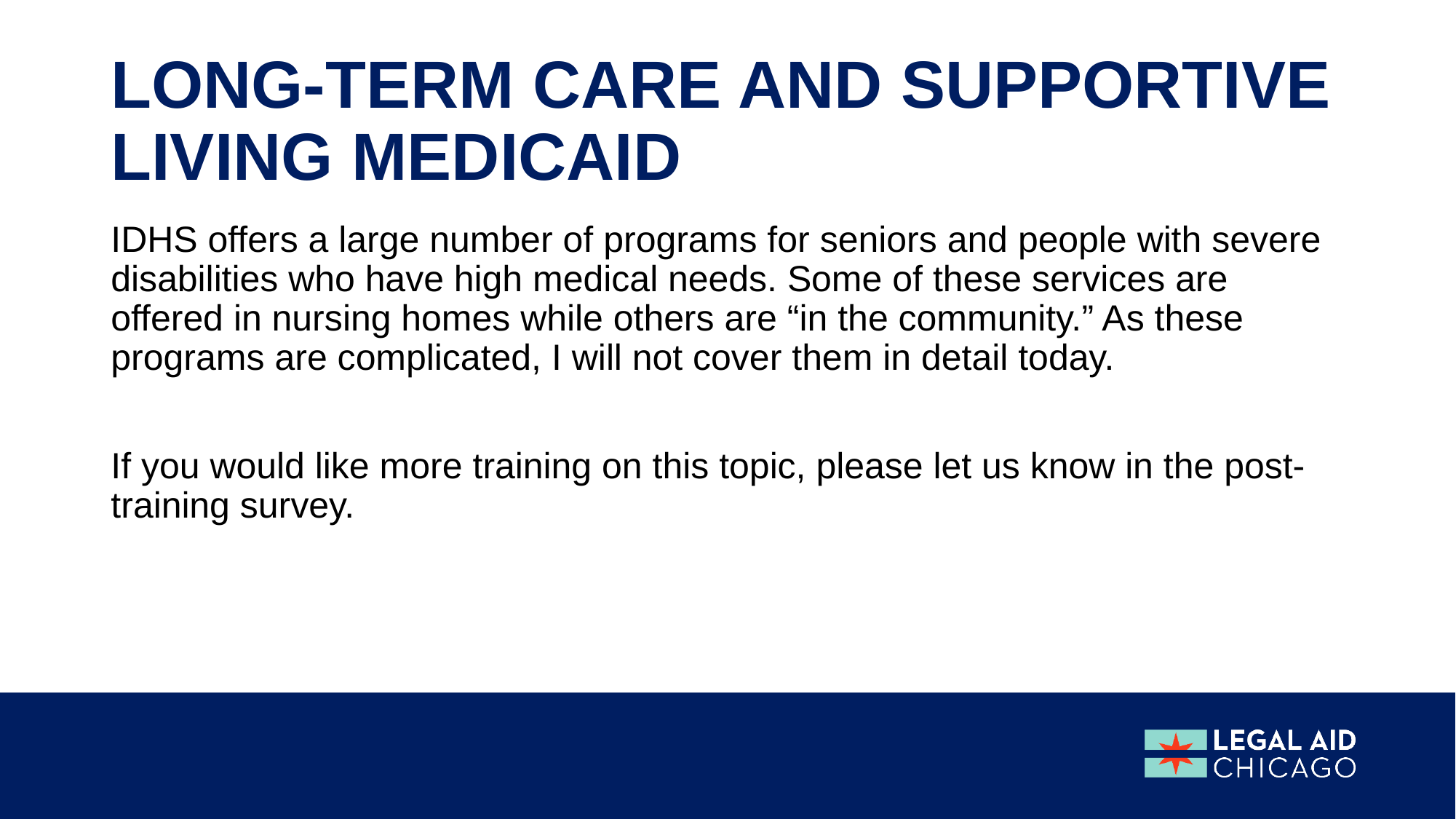

# Long-term care and supportive living medicaid
IDHS offers a large number of programs for seniors and people with severe disabilities who have high medical needs. Some of these services are offered in nursing homes while others are “in the community.” As these programs are complicated, I will not cover them in detail today.

If you would like more training on this topic, please let us know in the post-training survey.